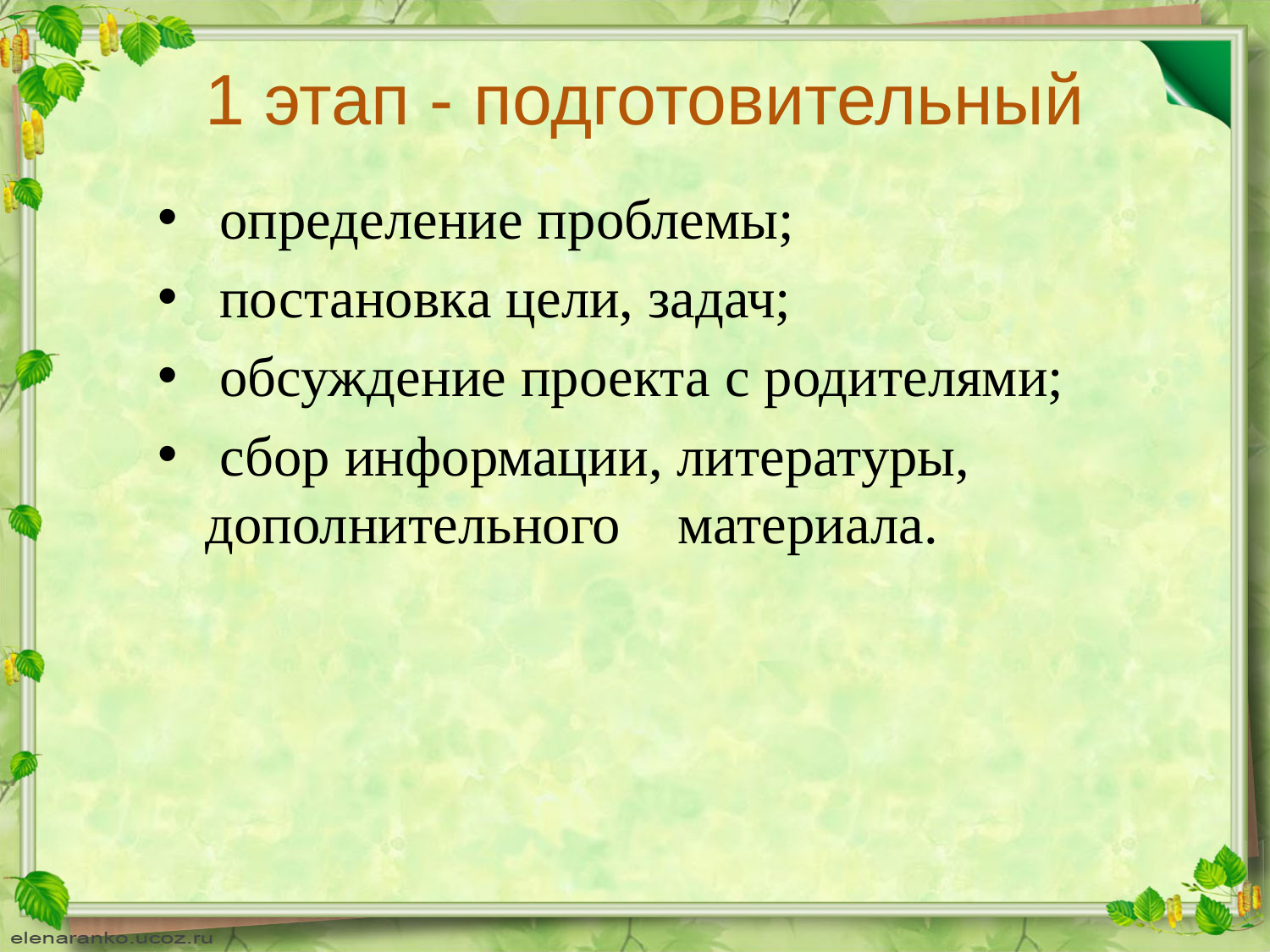

# 1 этап - подготовительный
 определение проблемы;
 постановка цели, задач;
 обсуждение проекта с родителями;
 сбор информации, литературы, дополнительного    материала.